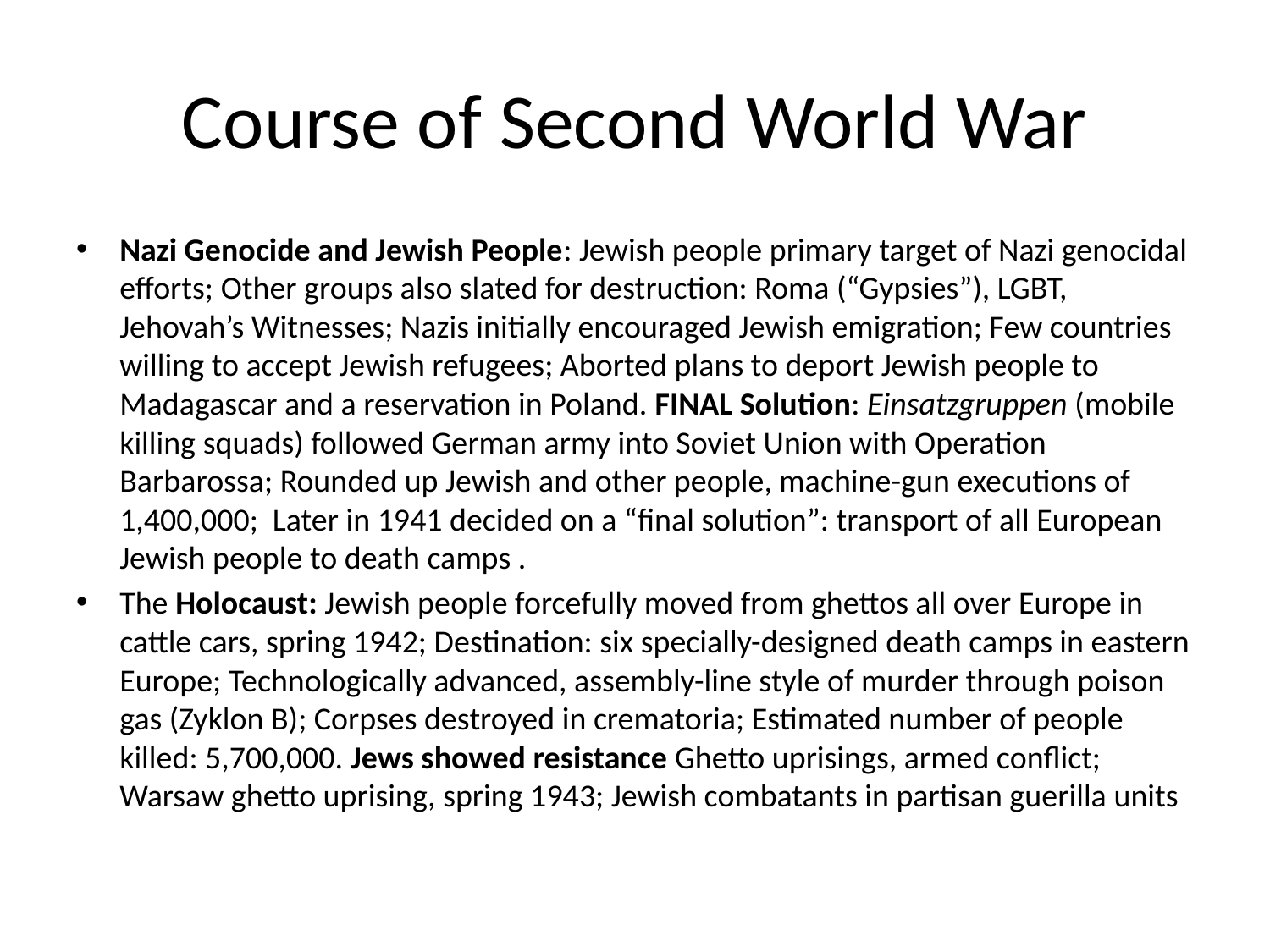

# Course of Second World War
Nazi Genocide and Jewish People: Jewish people primary target of Nazi genocidal efforts; Other groups also slated for destruction: Roma (“Gypsies”), LGBT, Jehovah’s Witnesses; Nazis initially encouraged Jewish emigration; Few countries willing to accept Jewish refugees; Aborted plans to deport Jewish people to Madagascar and a reservation in Poland. FINAL Solution: Einsatzgruppen (mobile killing squads) followed German army into Soviet Union with Operation Barbarossa; Rounded up Jewish and other people, machine-gun executions of 1,400,000;  Later in 1941 decided on a “final solution”: transport of all European Jewish people to death camps .
The Holocaust: Jewish people forcefully moved from ghettos all over Europe in cattle cars, spring 1942; Destination: six specially-designed death camps in eastern Europe; Technologically advanced, assembly-line style of murder through poison gas (Zyklon B); Corpses destroyed in crematoria; Estimated number of people killed: 5,700,000. Jews showed resistance Ghetto uprisings, armed conflict; Warsaw ghetto uprising, spring 1943; Jewish combatants in partisan guerilla units